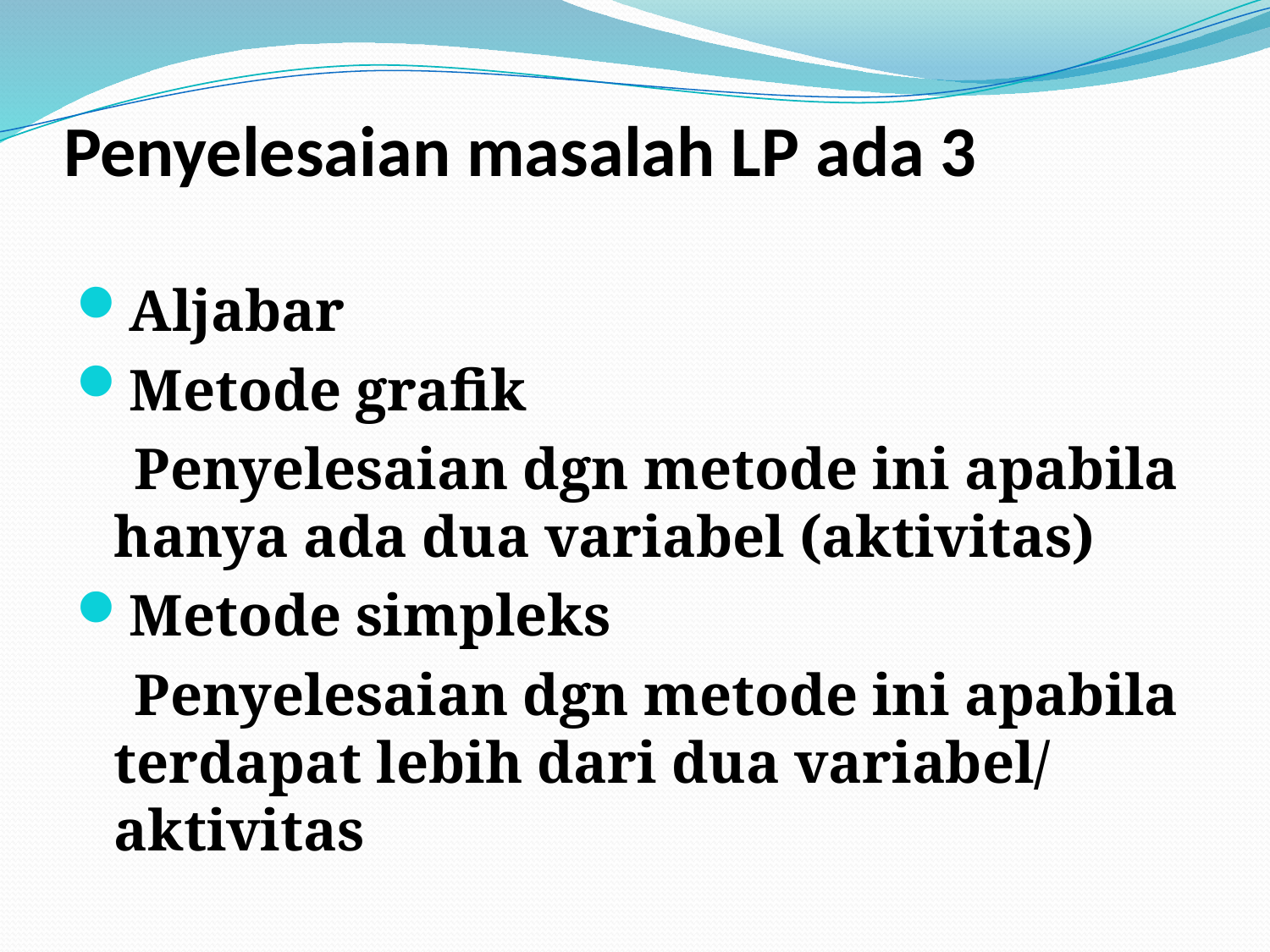

# Penyelesaian masalah LP ada 3
Aljabar
Metode grafik
    Penyelesaian dgn metode ini apabila hanya ada dua variabel (aktivitas)
Metode simpleks
    Penyelesaian dgn metode ini apabila terdapat lebih dari dua variabel/ aktivitas